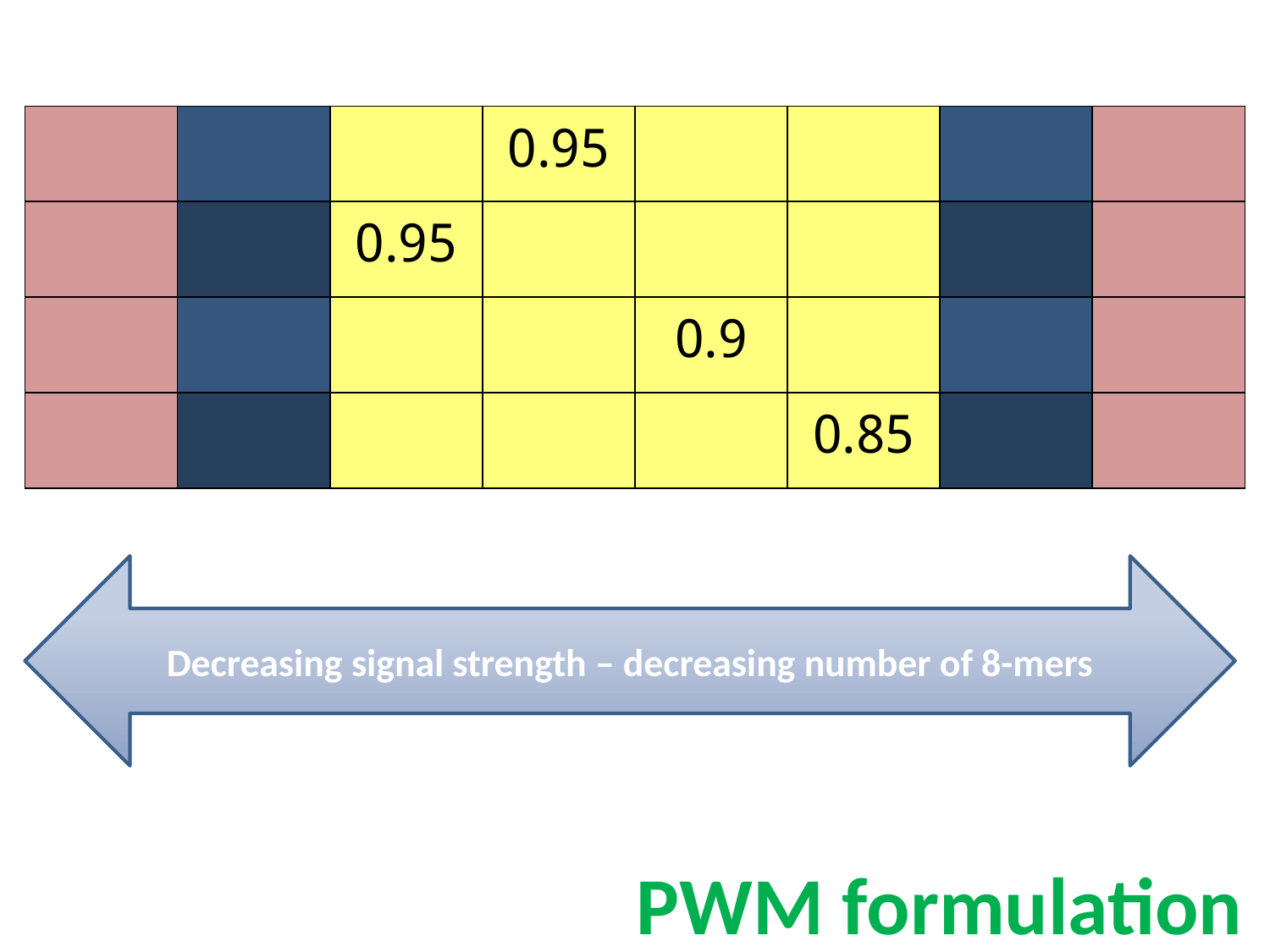

|  |  |  | 0.95 |  |  |  |  |
| --- | --- | --- | --- | --- | --- | --- | --- |
|  |  | 0.95 |  |  |  |  |  |
|  |  |  |  | 0.9 |  |  |  |
|  |  |  |  |  | 0.85 |  |  |
Decreasing signal strength – decreasing number of 8-mers
PWM formulation